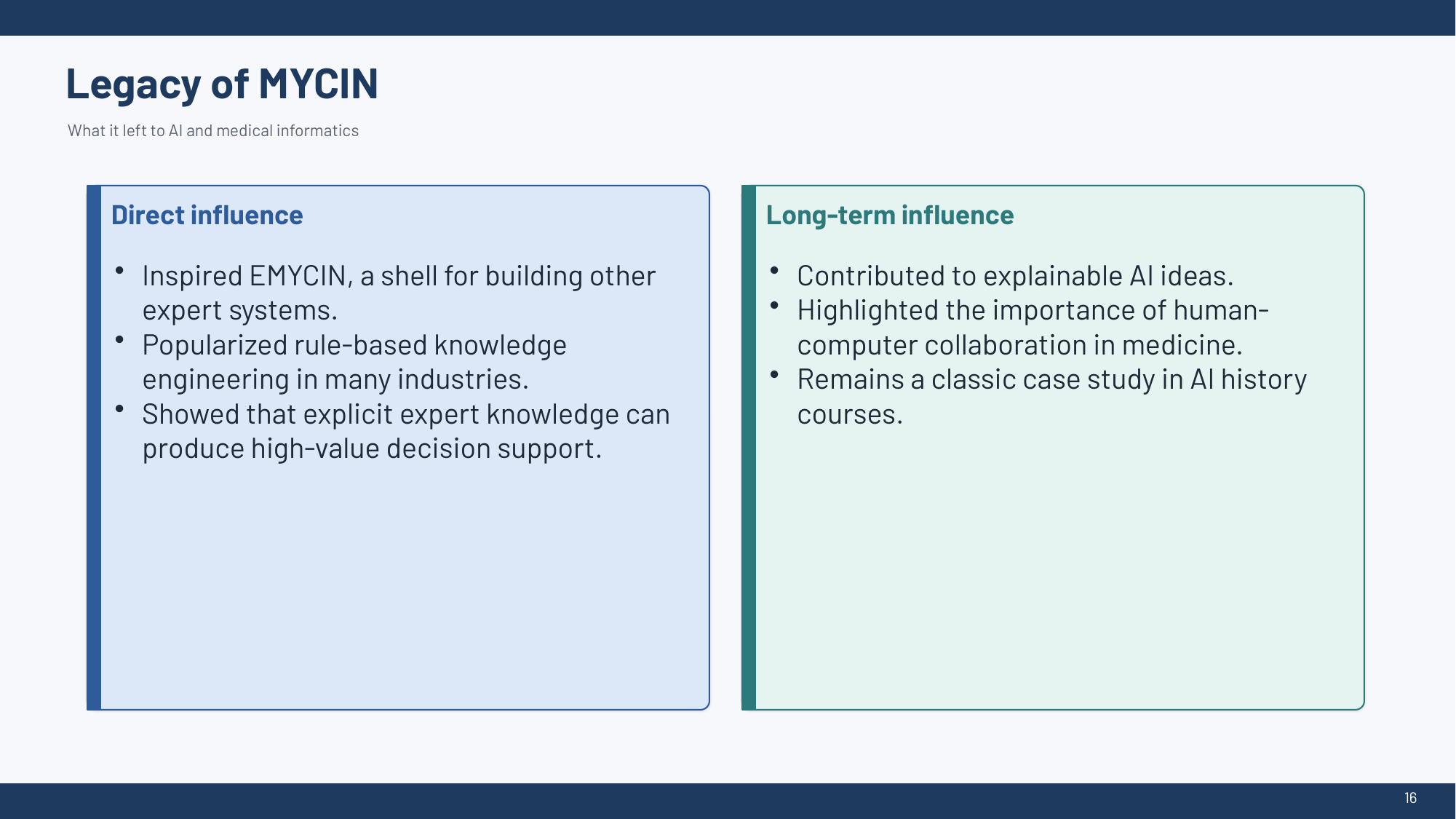

Legacy of MYCIN
What it left to AI and medical informatics

Direct influence
Long-term influence

Inspired EMYCIN, a shell for building other expert systems.
Popularized rule-based knowledge engineering in many industries.
Showed that explicit expert knowledge can produce high-value decision support.
Contributed to explainable AI ideas.
Highlighted the importance of human-computer collaboration in medicine.
Remains a classic case study in AI history courses.
16